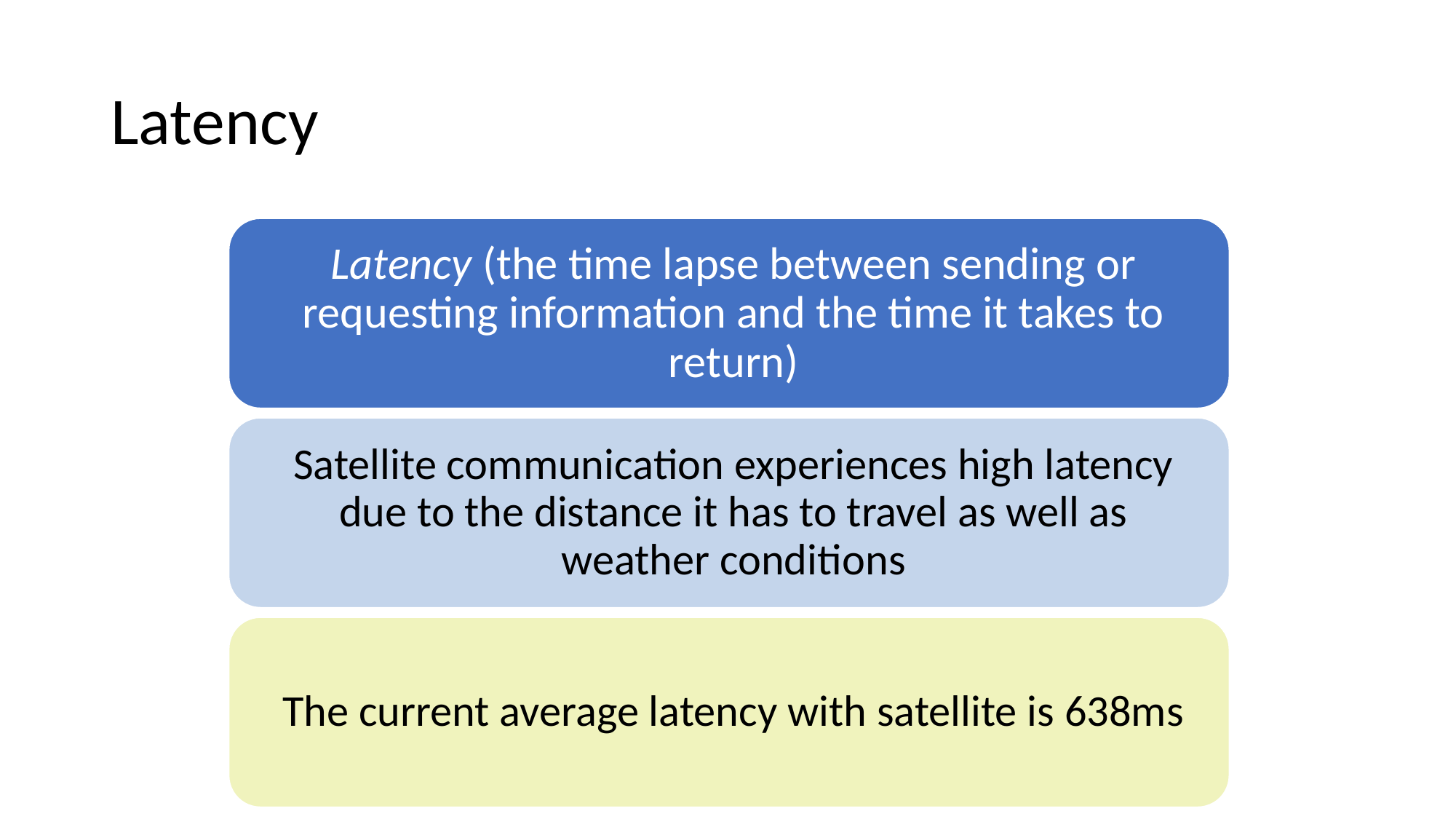

# Latency
Latency (the time lapse between sending or requesting information and the time it takes to return)
Satellite communication experiences high latency due to the distance it has to travel as well as weather conditions
The current average latency with satellite is 638ms